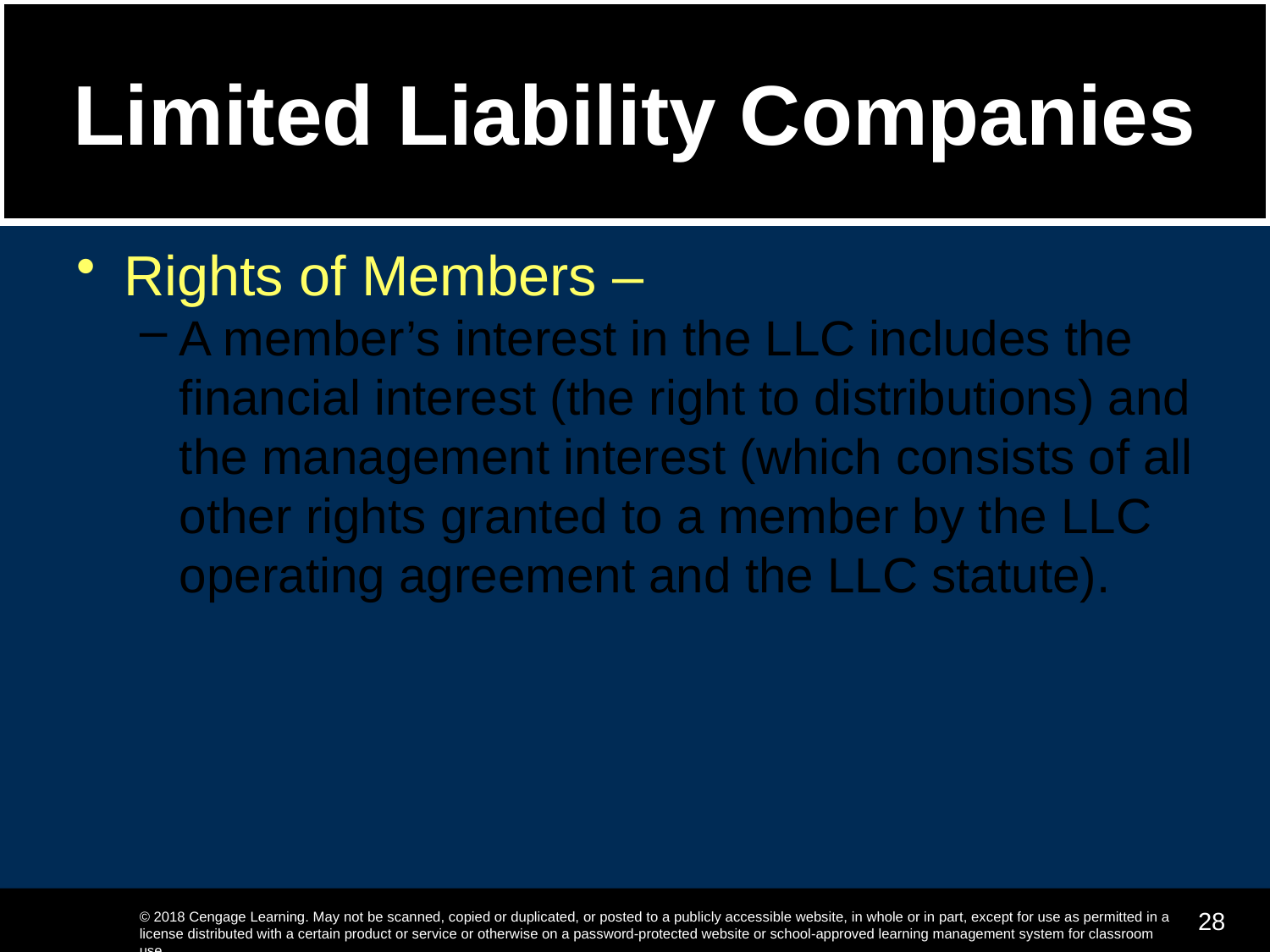

# Limited Liability Companies
Rights of Members –
A member’s interest in the LLC includes the financial interest (the right to distributions) and the management interest (which consists of all other rights granted to a member by the LLC operating agreement and the LLC statute).
28